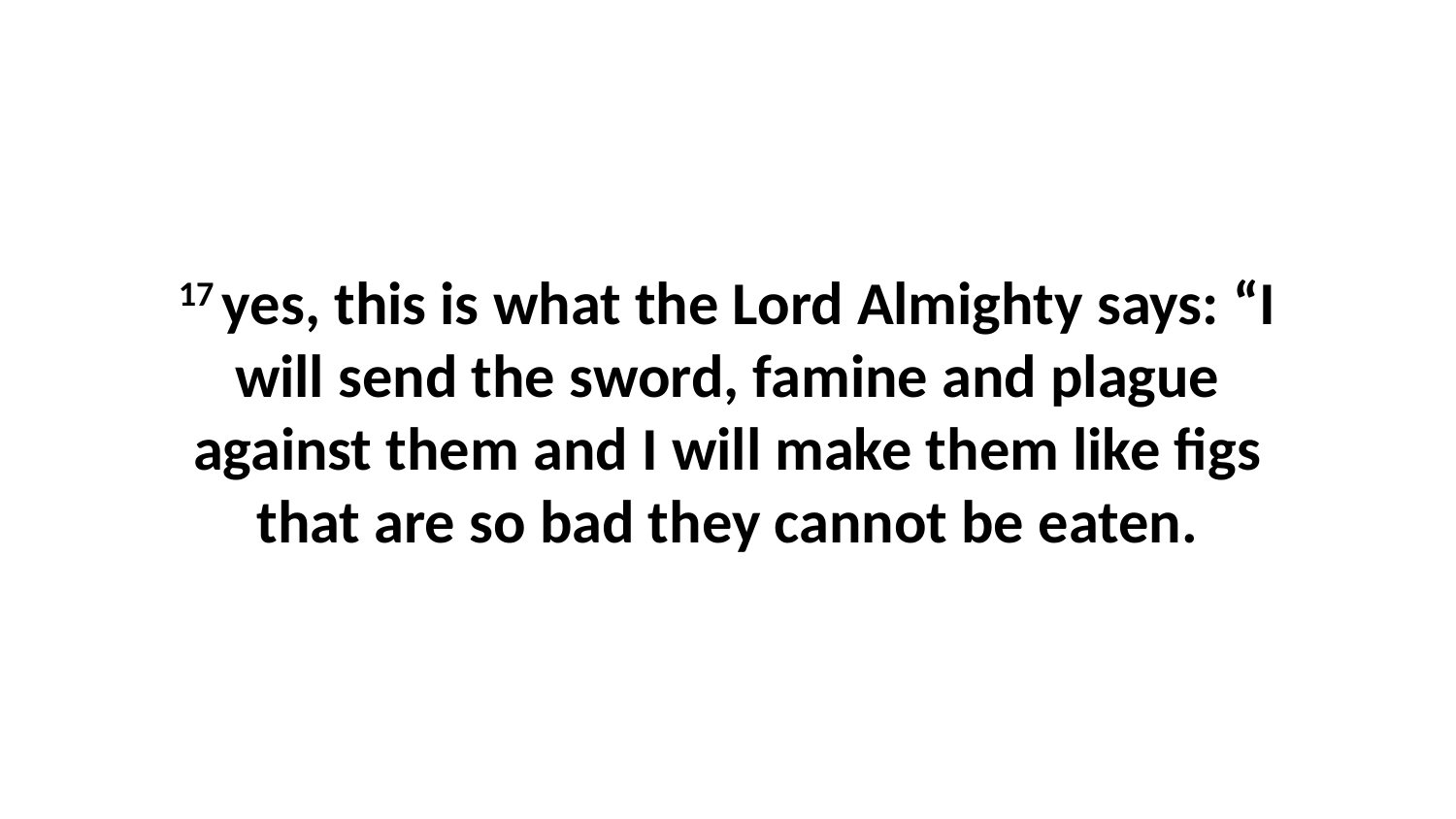

17 yes, this is what the Lord Almighty says: “I will send the sword, famine and plague against them and I will make them like figs that are so bad they cannot be eaten.